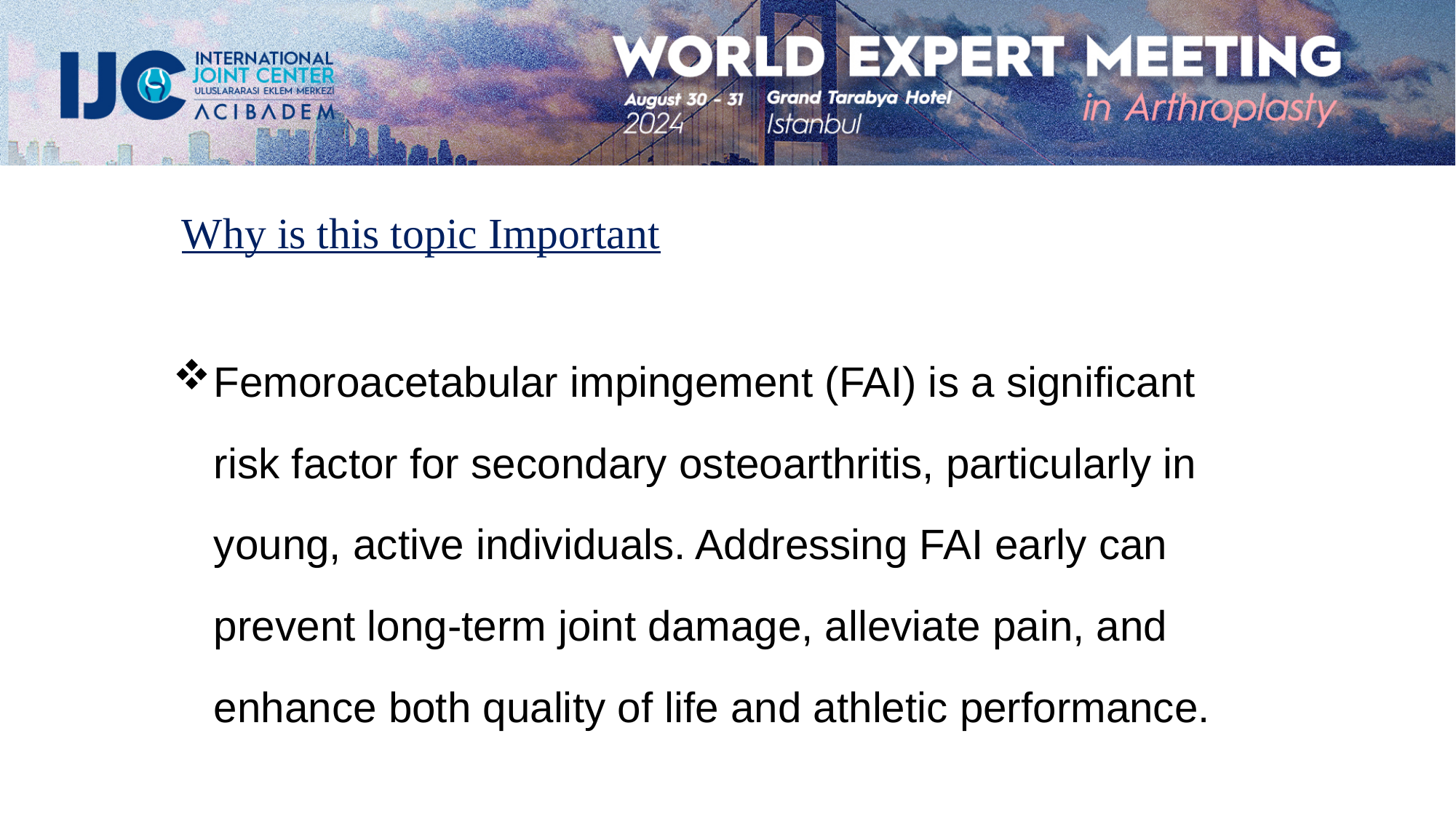

# Why is this topic Important
Femoroacetabular impingement (FAI) is a significant risk factor for secondary osteoarthritis, particularly in young, active individuals. Addressing FAI early can prevent long-term joint damage, alleviate pain, and enhance both quality of life and athletic performance.